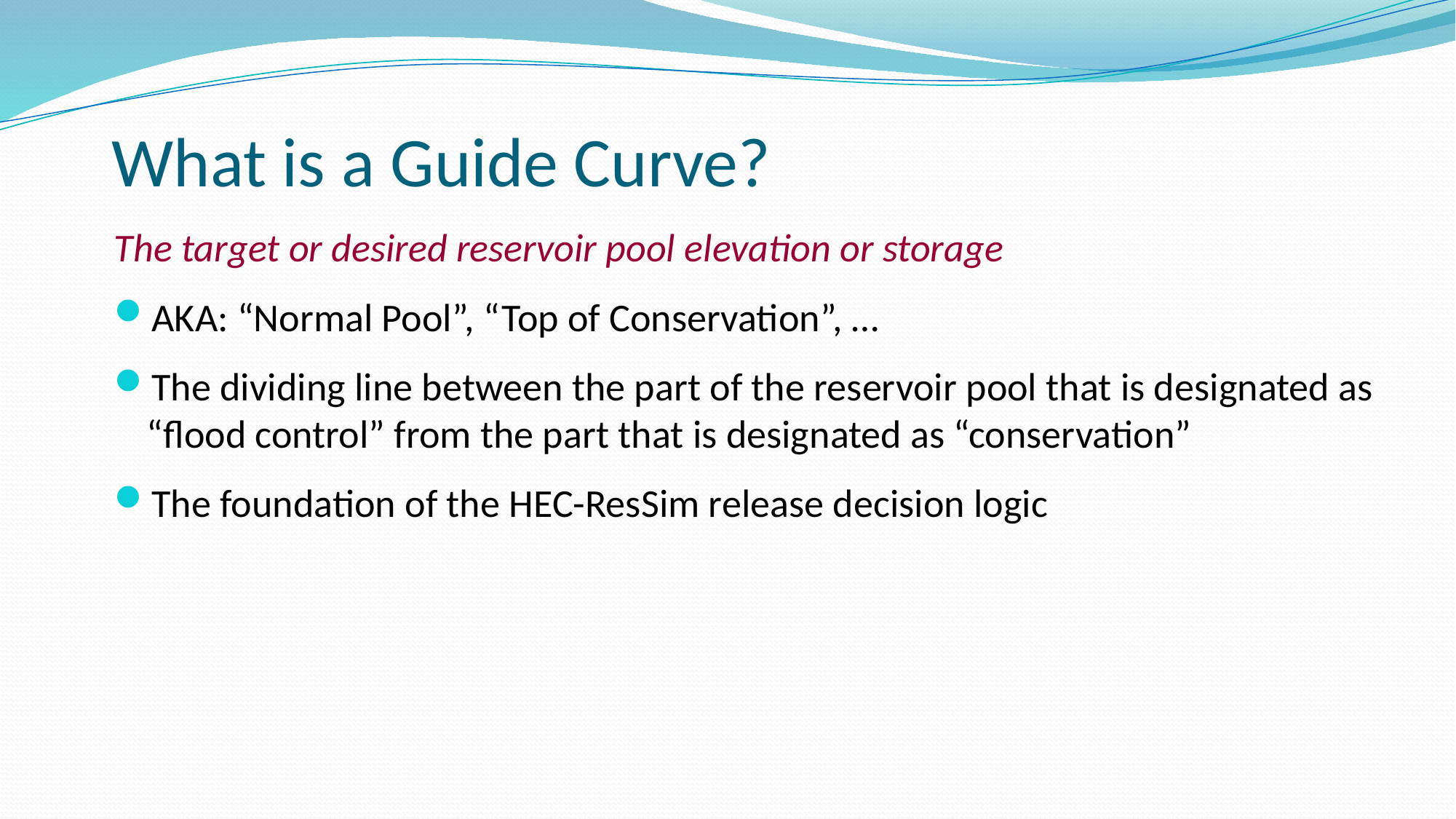

# What is a Guide Curve?
The target or desired reservoir pool elevation or storage
AKA: “Normal Pool”, “Top of Conservation”, …
The dividing line between the part of the reservoir pool that is designated as “flood control” from the part that is designated as “conservation”
The foundation of the HEC-ResSim release decision logic